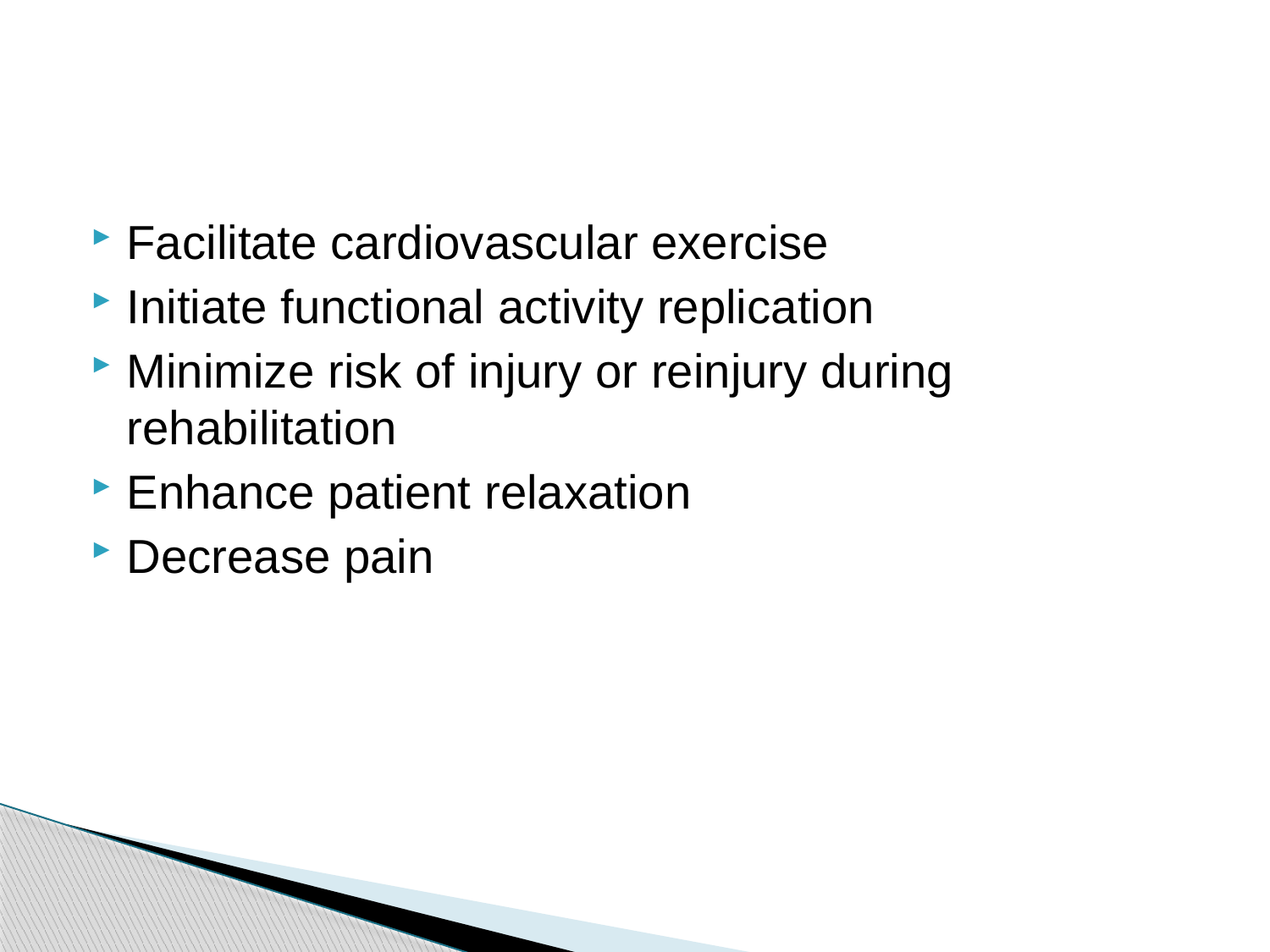

#
Facilitate cardiovascular exercise
Initiate functional activity replication
Minimize risk of injury or reinjury during rehabilitation
Enhance patient relaxation
Decrease pain